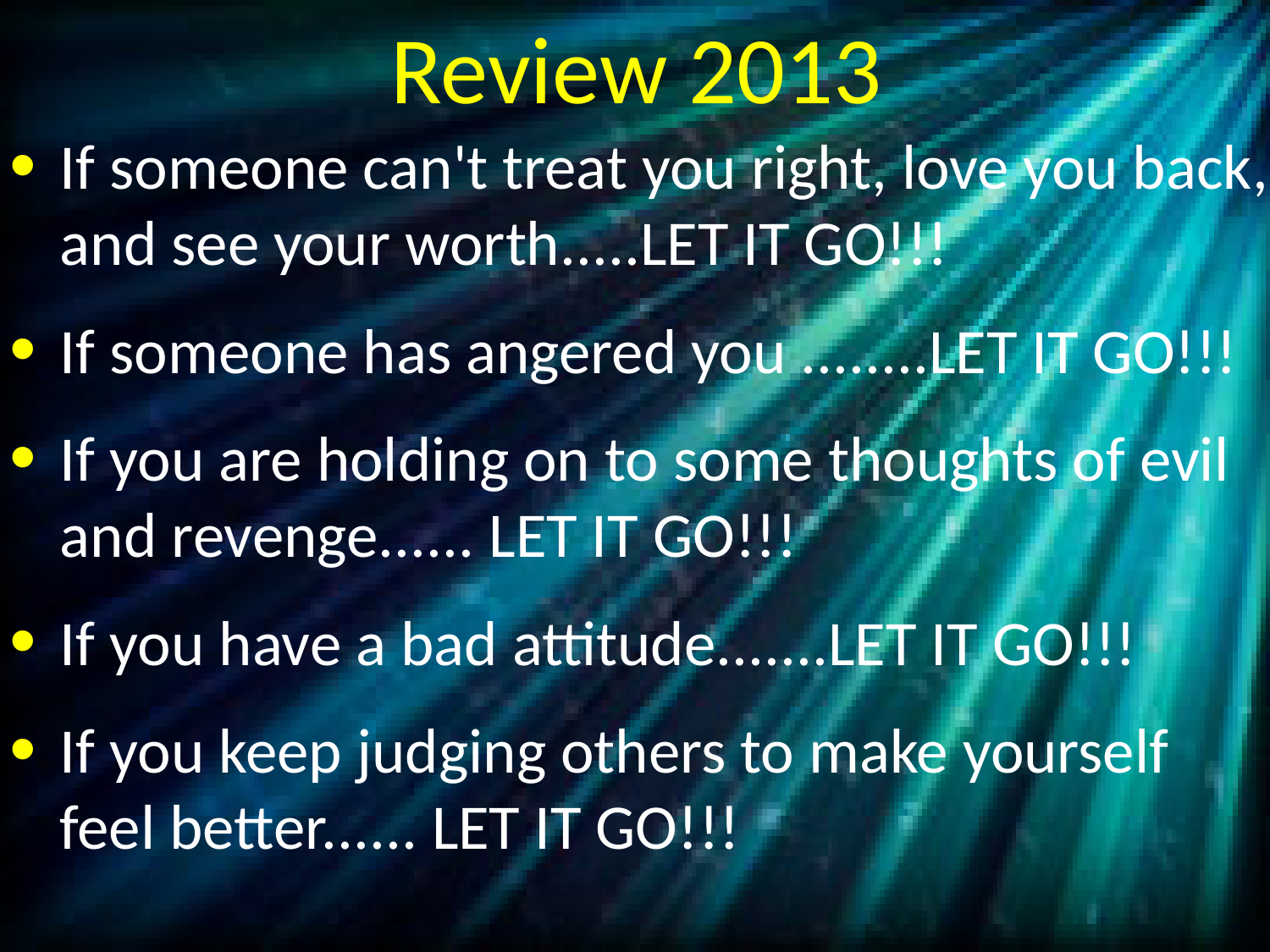

# Review 2013
If someone can't treat you right, love you back, and see your worth.....LET IT GO!!!
If someone has angered you ........LET IT GO!!!
If you are holding on to some thoughts of evil and revenge...... LET IT GO!!!
If you have a bad attitude.......LET IT GO!!!
If you keep judging others to make yourself feel better...... LET IT GO!!!